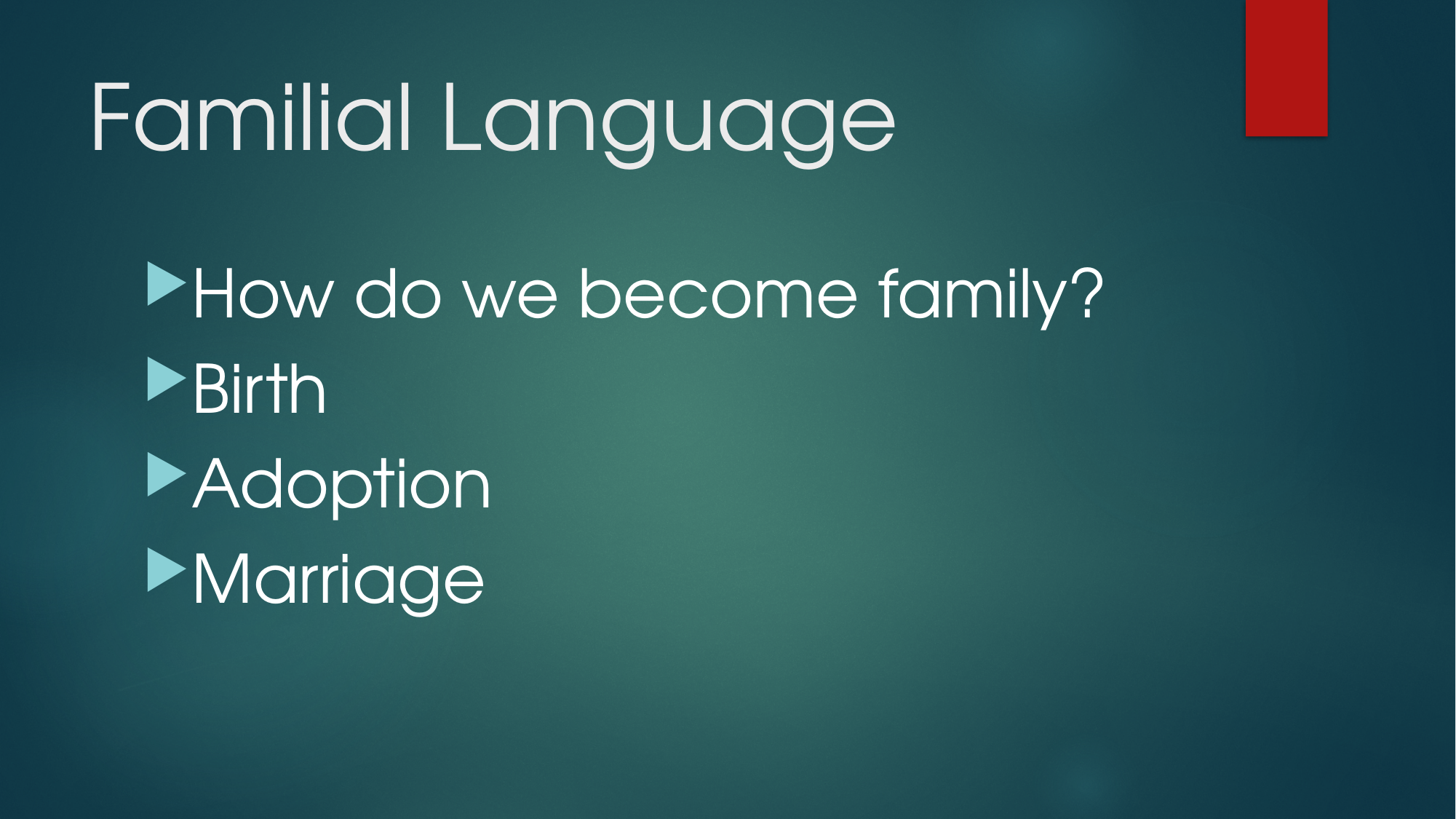

# Familial Language
How do we become family?
Birth
Adoption
Marriage